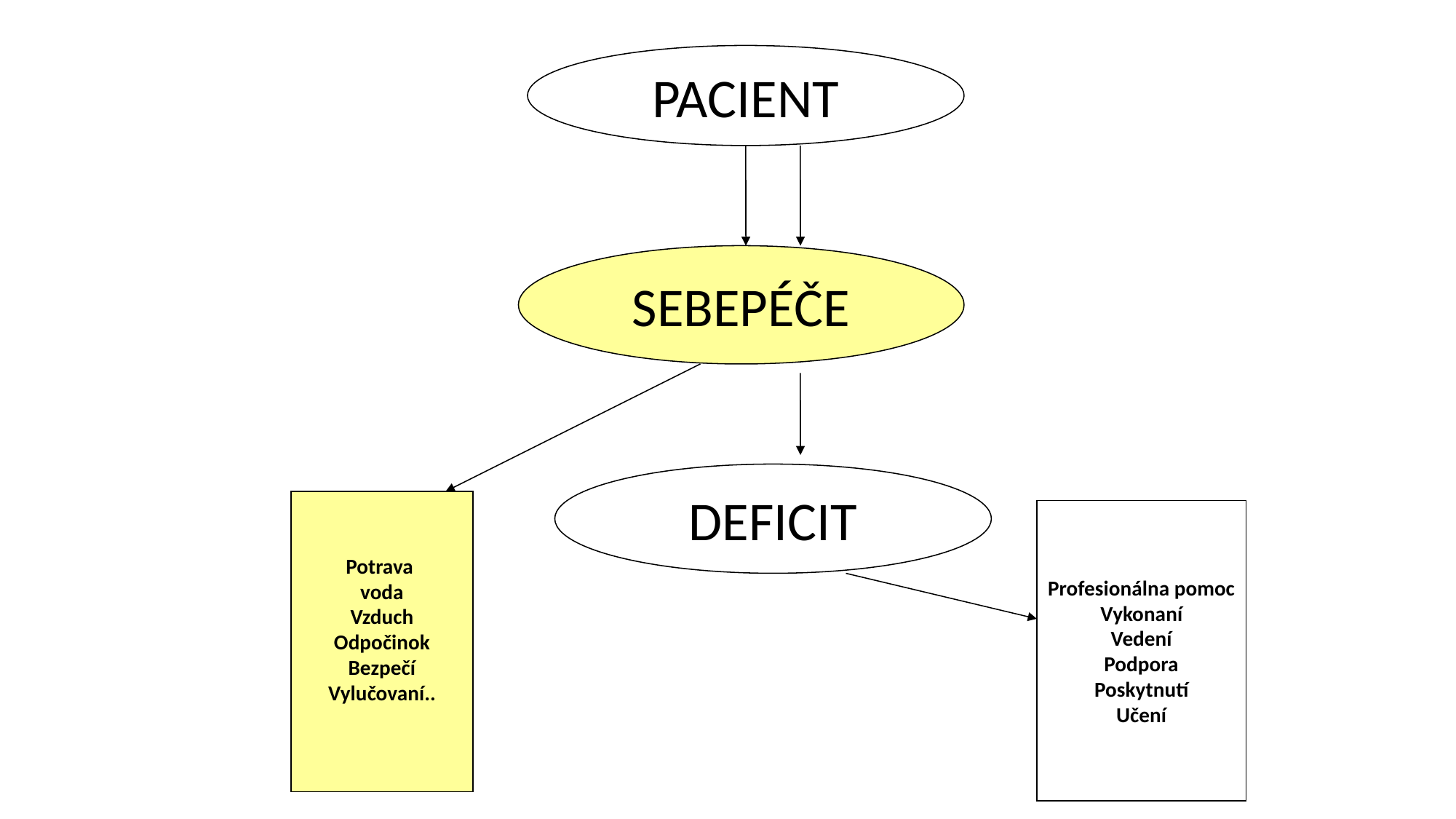

PACIENT

SEBEPÉČE

DEFICIT
Potrava
voda
Vzduch
Odpočinok
Bezpečí
Vylučovaní..

Profesionálna pomoc
Vykonaní
Vedení
Podpora
Poskytnutí
Učení